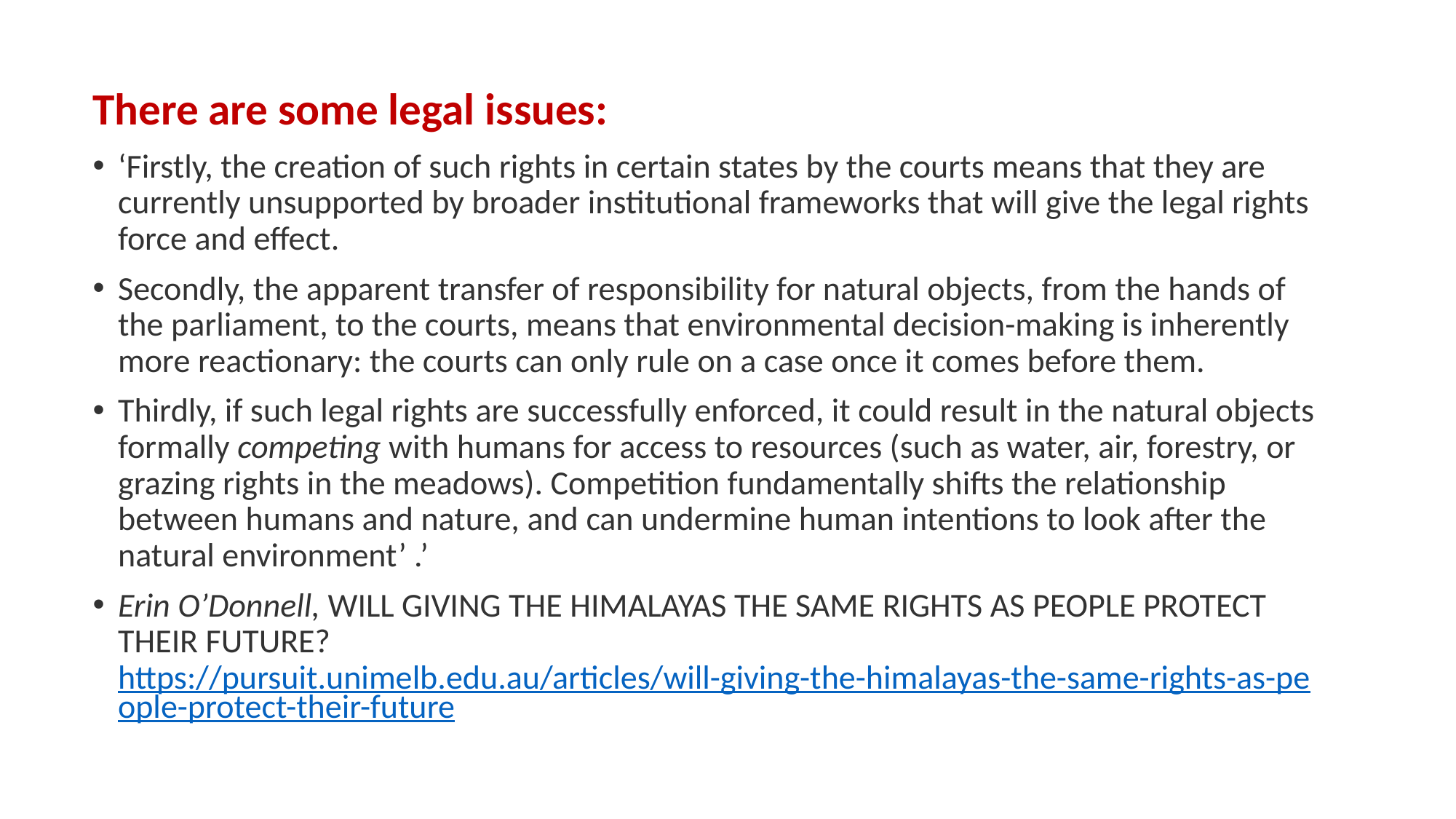

There are some legal issues:
‘Firstly, the creation of such rights in certain states by the courts means that they are currently unsupported by broader institutional frameworks that will give the legal rights force and effect.
Secondly, the apparent transfer of responsibility for natural objects, from the hands of the parliament, to the courts, means that environmental decision-making is inherently more reactionary: the courts can only rule on a case once it comes before them.
Thirdly, if such legal rights are successfully enforced, it could result in the natural objects formally competing with humans for access to resources (such as water, air, forestry, or grazing rights in the meadows). Competition fundamentally shifts the relationship between humans and nature, and can undermine human intentions to look after the natural environment’ .’
Erin O’Donnell, WILL GIVING THE HIMALAYAS THE SAME RIGHTS AS PEOPLE PROTECT THEIR FUTURE? https://pursuit.unimelb.edu.au/articles/will-giving-the-himalayas-the-same-rights-as-people-protect-their-future